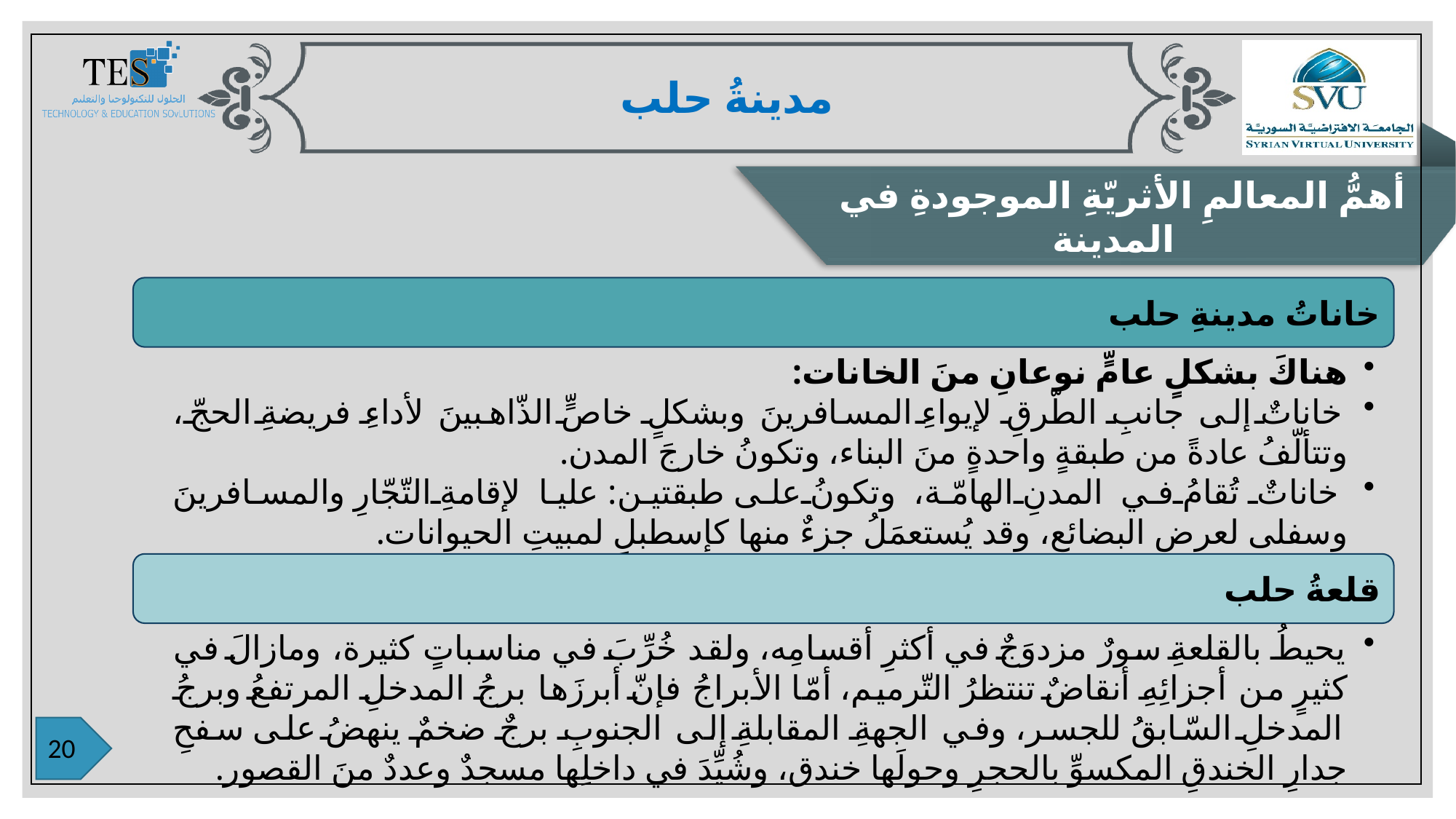

مدينةُ حلب
أهمُّ المعالمِ الأثريّةِ الموجودةِ في المدينة
خاناتُ مدينةِ حلب
هناكَ بشكلٍ عامٍّ نوعانِ منَ الخانات:
خاناتٌ إلى جانبِ الطّرقِ لإيواءِ المسافرينَ وبشكلٍ خاصٍّ الذّاهبينَ لأداءِ فريضةِ الحجّ، وتتألّفُ عادةً من طبقةٍ واحدةٍ منَ البناء، وتكونُ خارجَ المدن.
خاناتٌ تُقامُ في المدنِ الهامّة، وتكونُ على طبقتين: عليا لإقامةِ التّجّارِ والمسافرينَ وسفلى لعرضِ البضائع، وقد يُستعمَلُ جزءٌ منها كإسطبلٍ لمبيتِ الحيوانات.
قلعةُ حلب
يحيطُ بالقلعةِ سورٌ مزدوَجٌ في أكثرِ أقسامِه، ولقد خُرِّبَ في مناسباتٍ كثيرة، ومازالَ في كثيرٍ من أجزائِهِ أنقاضٌ تنتظرُ التّرميم، أمّا الأبراجُ فإنّ أبرزَها برجُ المدخلِ المرتفعُ وبرجُ المدخلِ السّابقُ للجسر، وفي الجهةِ المقابلةِ إلى الجنوبِ برجٌ ضخمٌ ينهضُ على سفحِ جدارِ الخندقِ المكسوِّ بالحجرِ وحولَها خندق، وشُيِّدَ في داخلِها مسجدٌ وعددٌ منَ القصور.